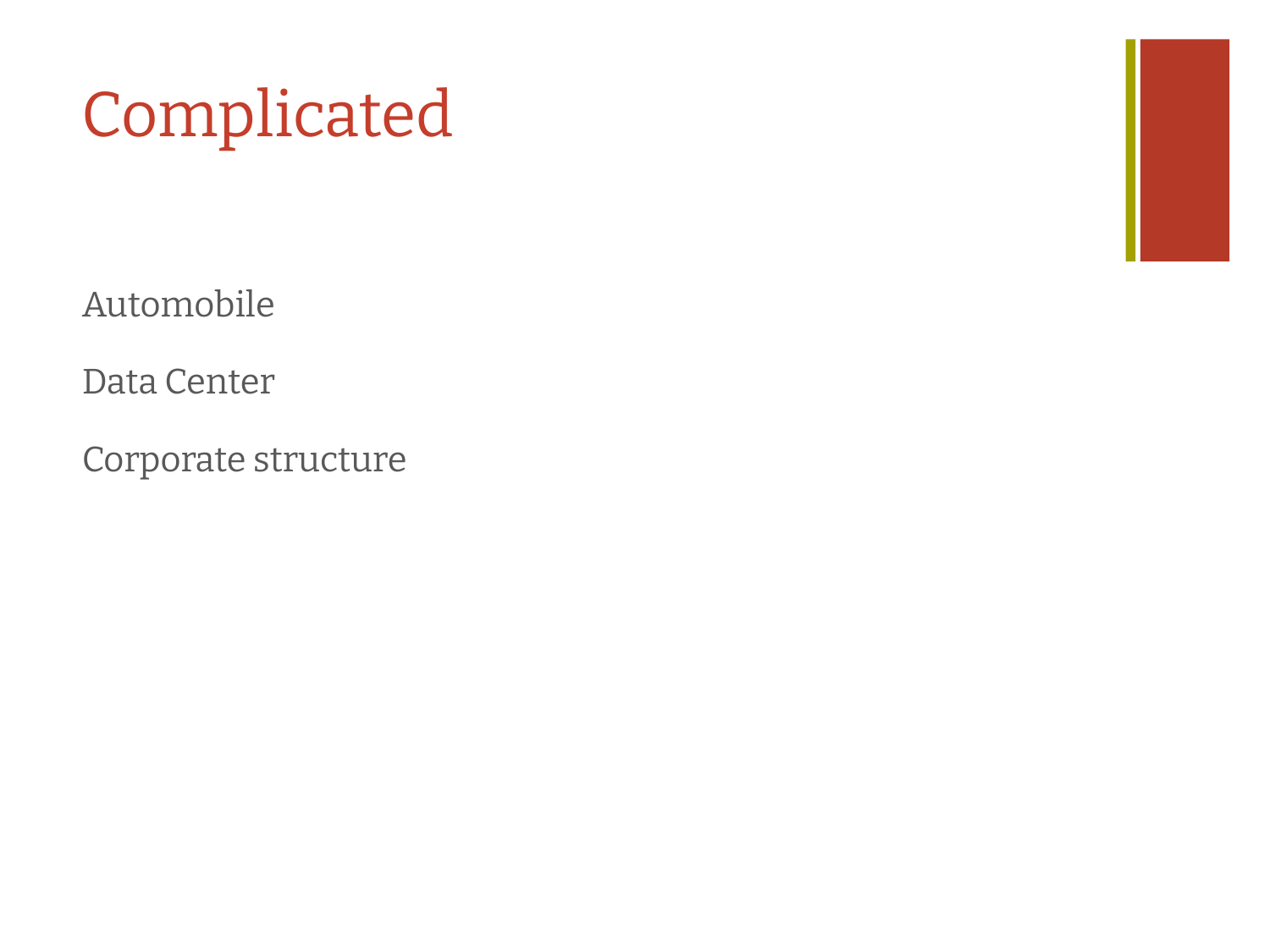

# Complicated
Automobile
Data Center
Corporate structure